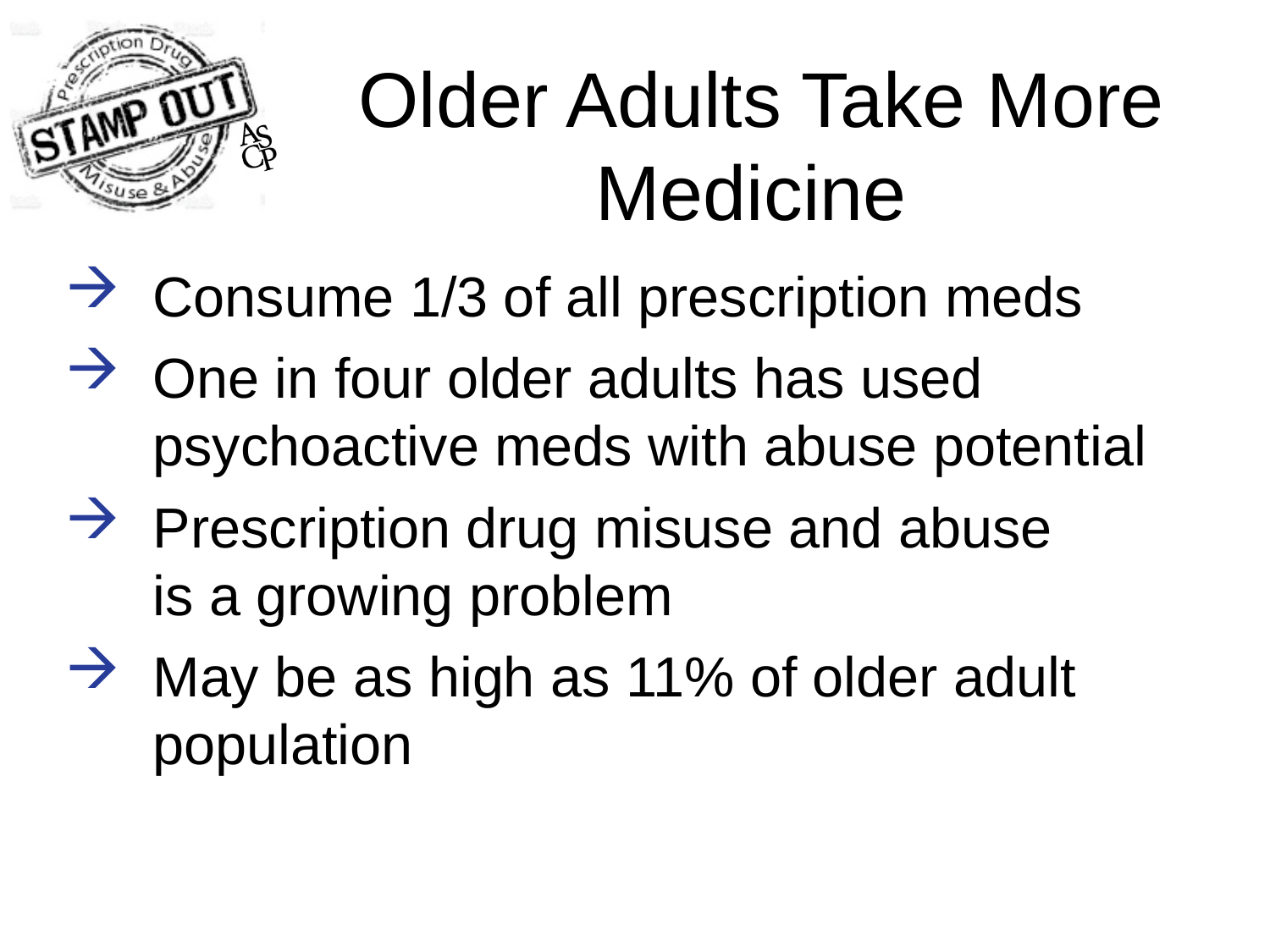

# Older Adults Take More Medicine
Consume 1/3 of all prescription meds
One in four older adults has used psychoactive meds with abuse potential
Prescription drug misuse and abuse
	is a growing problem
May be as high as 11% of older adult population